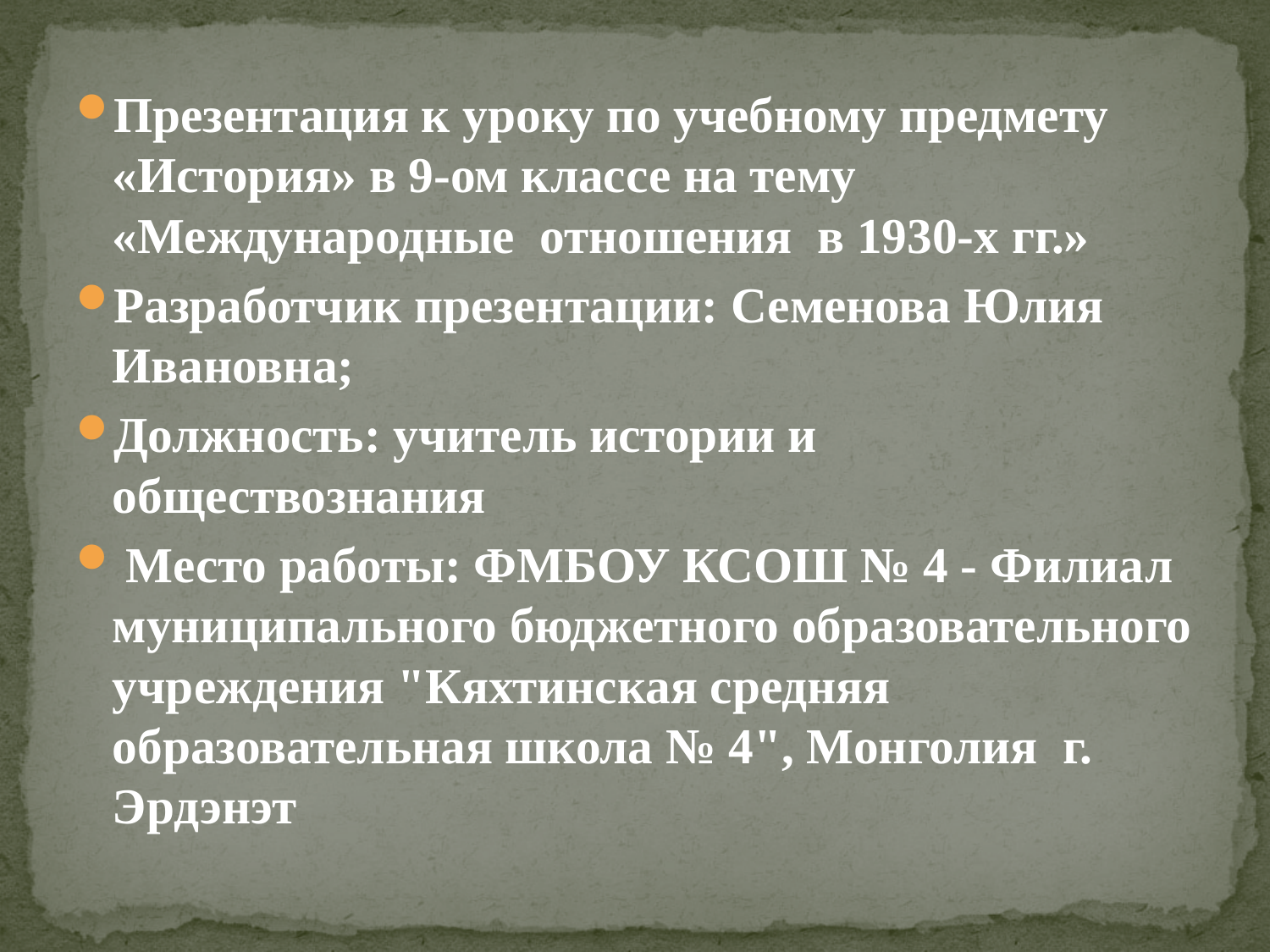

Презентация к уроку по учебному предмету «История» в 9-ом классе на тему «Международные  отношения  в 1930-х гг.»
Разработчик презентации: Семенова Юлия Ивановна;
Должность: учитель истории и обществознания
 Место работы: ФМБОУ КСОШ № 4 - Филиал муниципального бюджетного образовательного учреждения "Кяхтинская средняя образовательная школа № 4", Монголия  г. Эрдэнэт